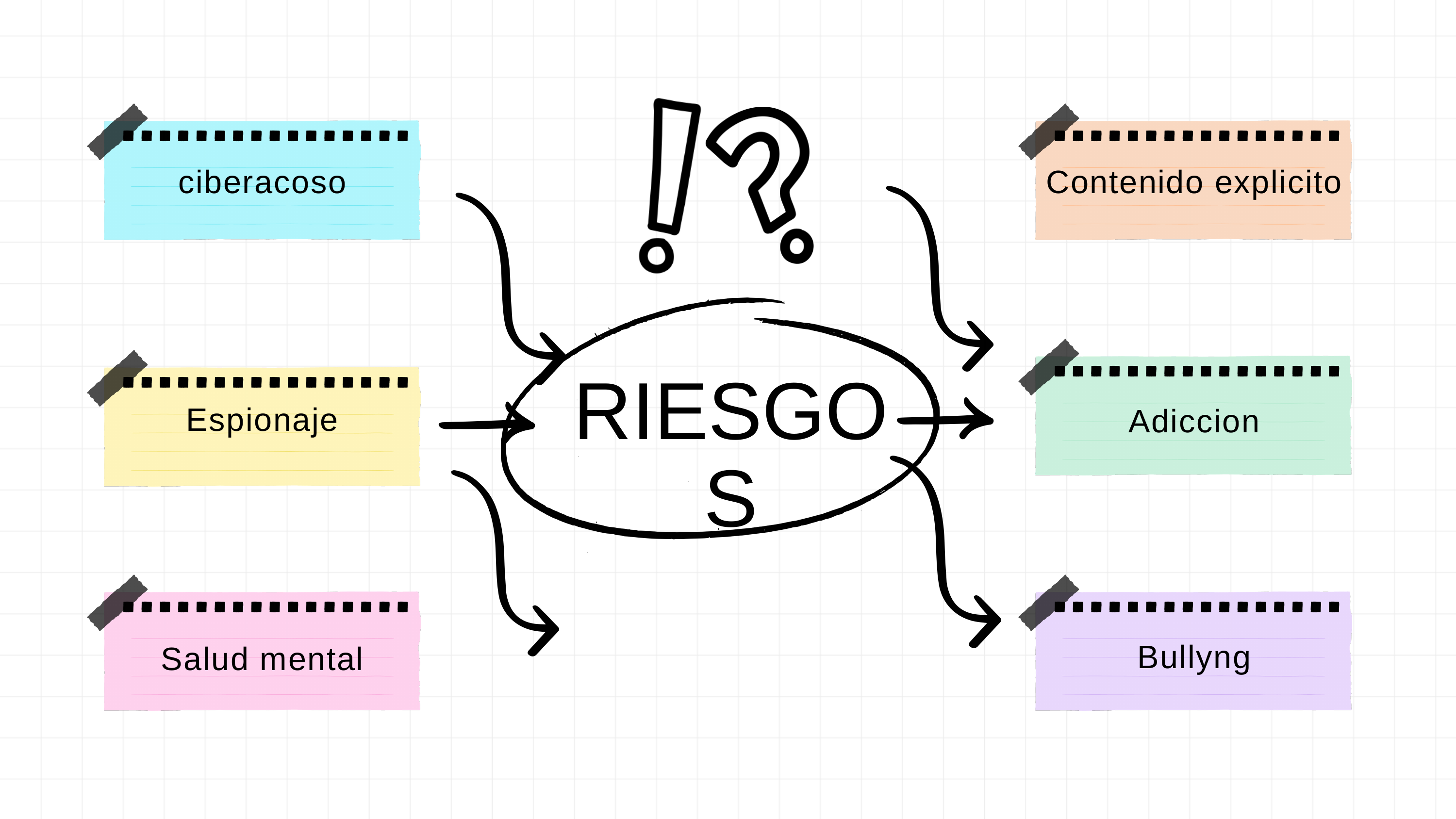

ciberacoso
Contenido explicito

RIESGOS

Espionaje
Adiccion

Bullyng
Salud mental